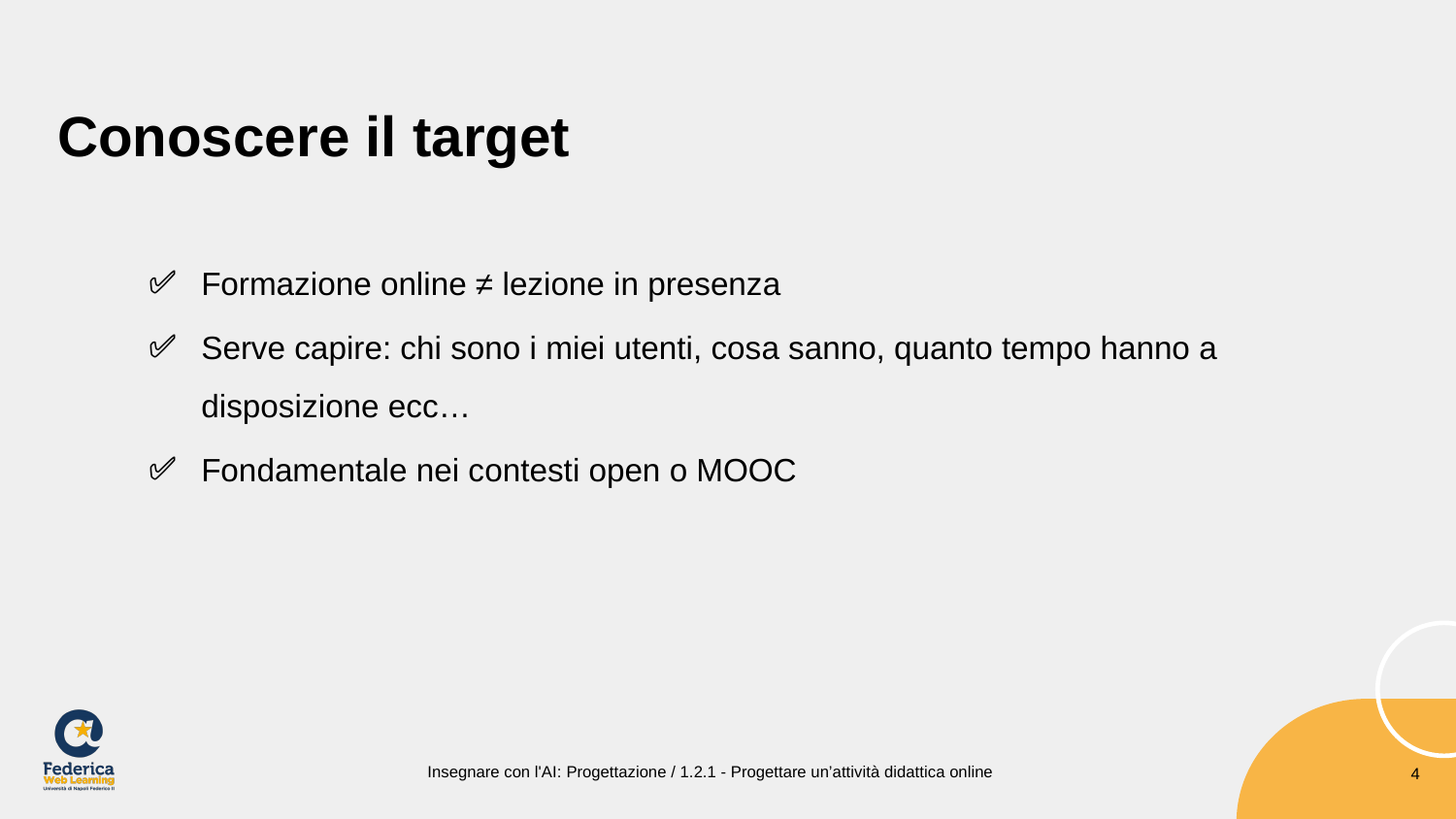

# Conoscere il target
Formazione online ≠ lezione in presenza
Serve capire: chi sono i miei utenti, cosa sanno, quanto tempo hanno a disposizione ecc…
Fondamentale nei contesti open o MOOC